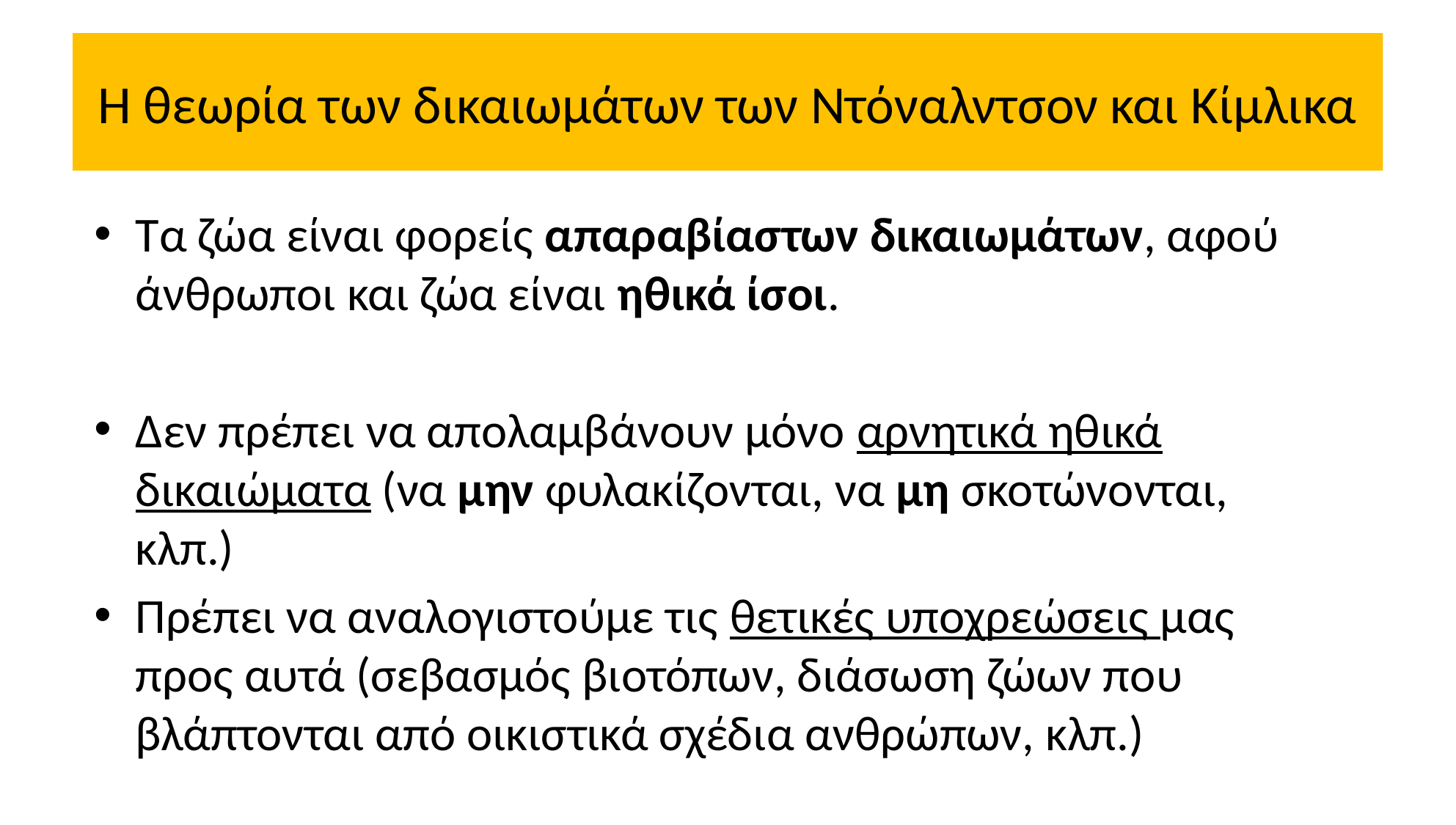

# Η θεωρία των δικαιωμάτων των Ντόναλντσον και Κίμλικα
Τα ζώα είναι φορείς απαραβίαστων δικαιωμάτων, αφού άνθρωποι και ζώα είναι ηθικά ίσοι.

Δεν πρέπει να απολαμβάνουν μόνο αρνητικά ηθικά δικαιώματα (να μην φυλακίζονται, να μη σκοτώνονται, κλπ.)
Πρέπει να αναλογιστούμε τις θετικές υποχρεώσεις μας προς αυτά (σεβασμός βιοτόπων, διάσωση ζώων που βλάπτονται από οικιστικά σχέδια ανθρώπων, κλπ.)